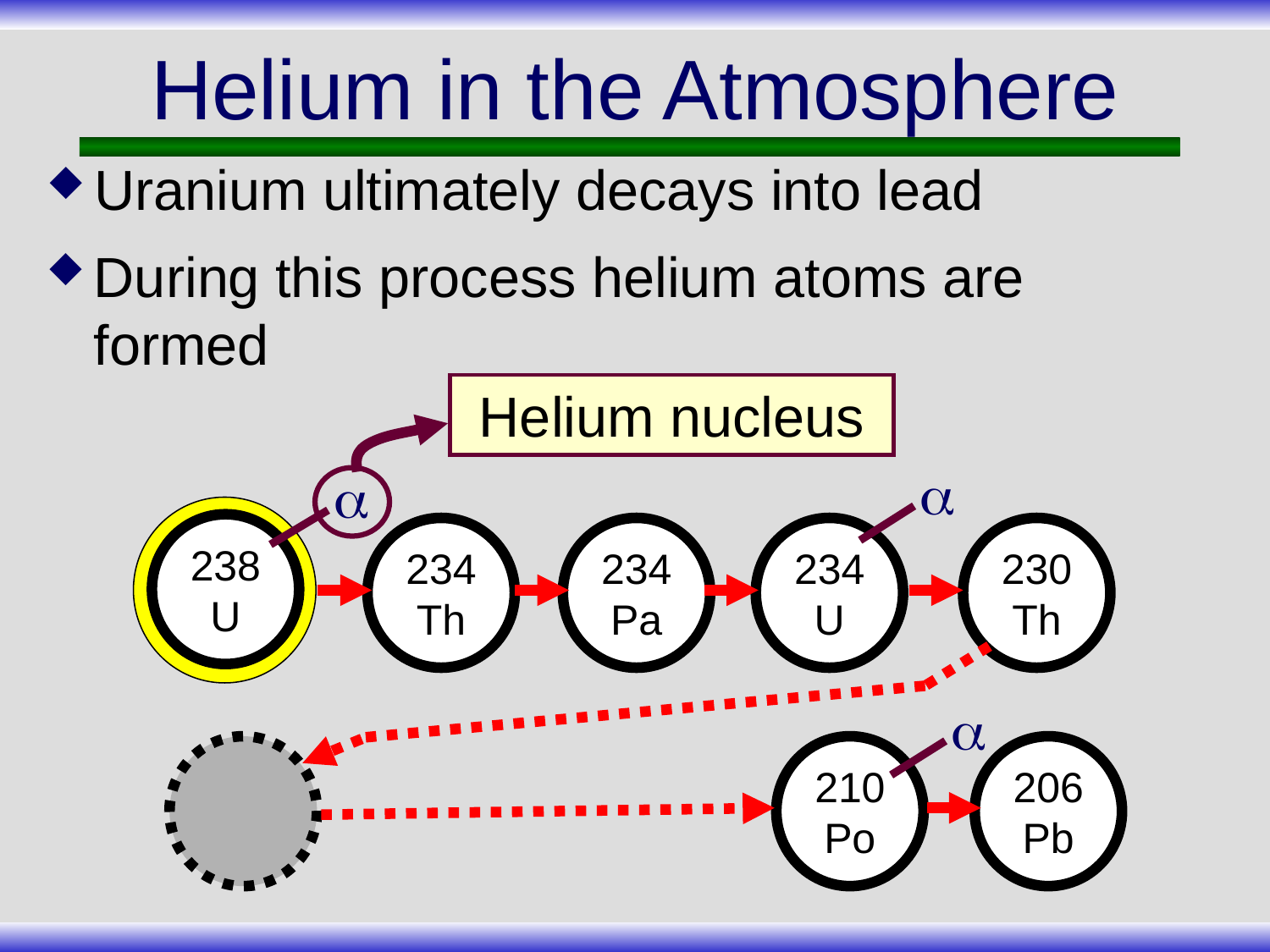

# Helium in the Atmosphere
Uranium ultimately decays into lead
During this process helium atoms are formed
Helium nucleus

α
α

238
U

234
Th
234
Pa
234
U
230
Th

α

210
Po
206
Pb